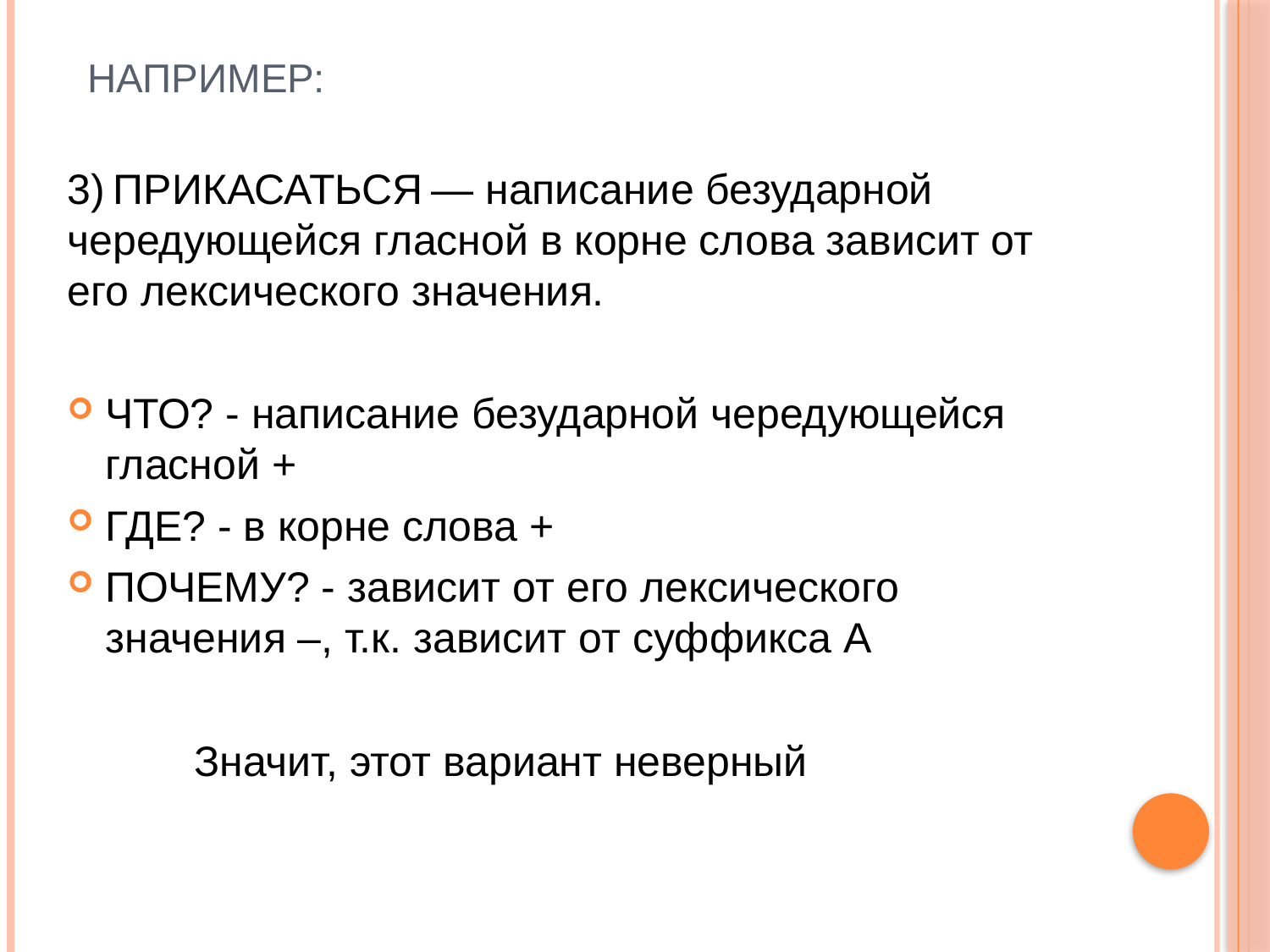

# НАПРИМЕР:
3) ПРИКАСАТЬСЯ — написание безударной чередующейся гласной в корне слова зависит от его лексического значения.

ЧТО? - написание безударной чередующейся гласной +
ГДЕ? - в корне слова +
ПОЧЕМУ? - зависит от его лексического значения –, т.к. зависит от суффикса А

	Значит, этот вариант неверный